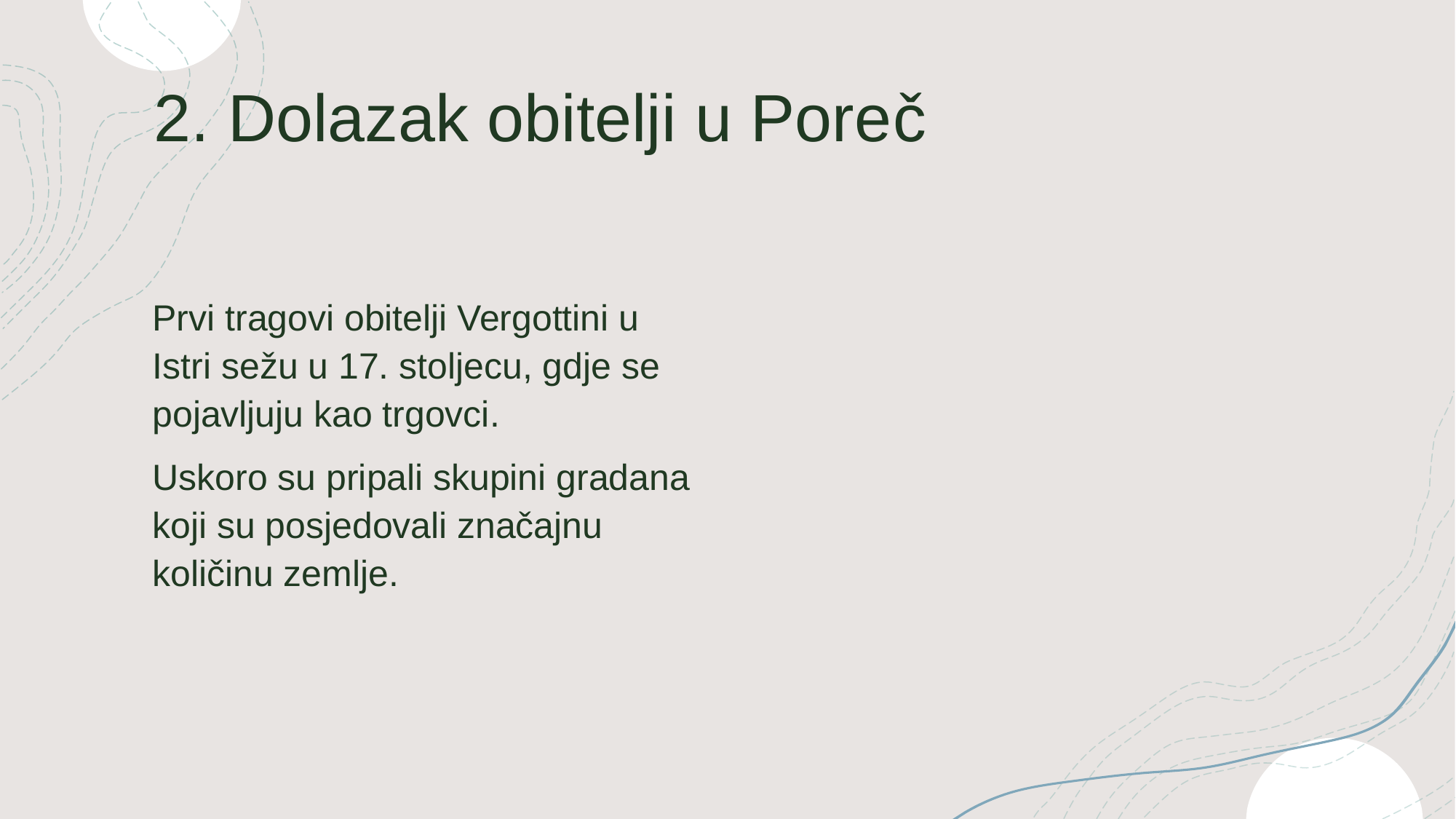

# 2. Dolazak obitelji u Poreč

Prvi tragovi obitelji Vergottini u Istri sežu u 17. stoljecu, gdje se pojavljuju kao trgovci.
Uskoro su pripali skupini gradana koji su posjedovali značajnu količinu zemlje.